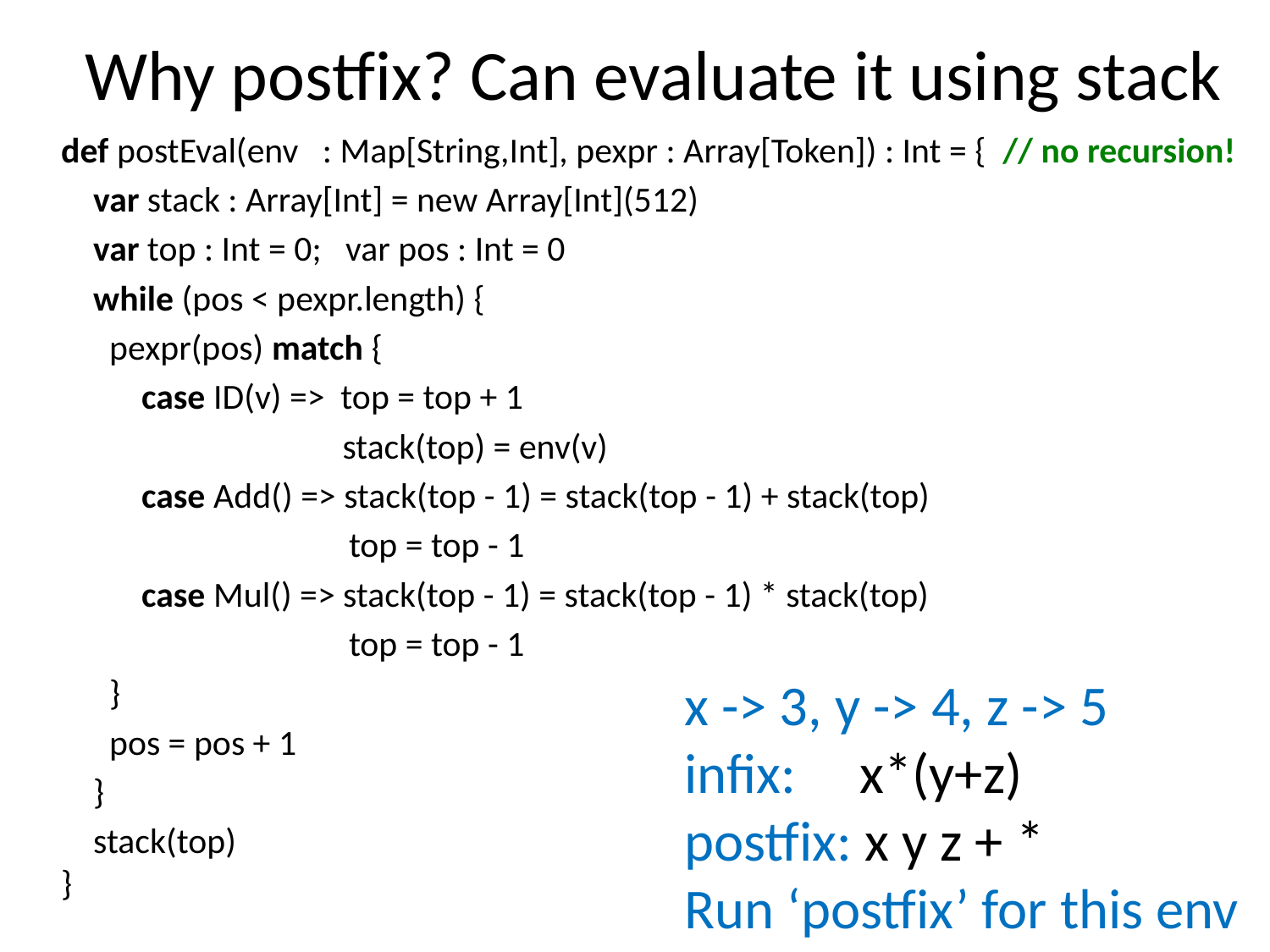

# Why postfix? Can evaluate it using stack
def postEval(env   : Map[String,Int], pexpr : Array[Token]) : Int = {  // no recursion!
    var stack : Array[Int] = new Array[Int](512)
    var top : Int = 0;   var pos : Int = 0
    while (pos < pexpr.length) {
      pexpr(pos) match {
          case ID(v) =>  top = top + 1
                                   stack(top) = env(v)
          case Add() => stack(top - 1) = stack(top - 1) + stack(top)
	                    top = top - 1
          case Mul() => stack(top - 1) = stack(top - 1) * stack(top)
	                    top = top - 1
      }
      pos = pos + 1
    }
    stack(top)
}
x -> 3, y -> 4, z -> 5
infix:     x*(y+z)
postfix: x y z + *
Run ‘postfix’ for this env